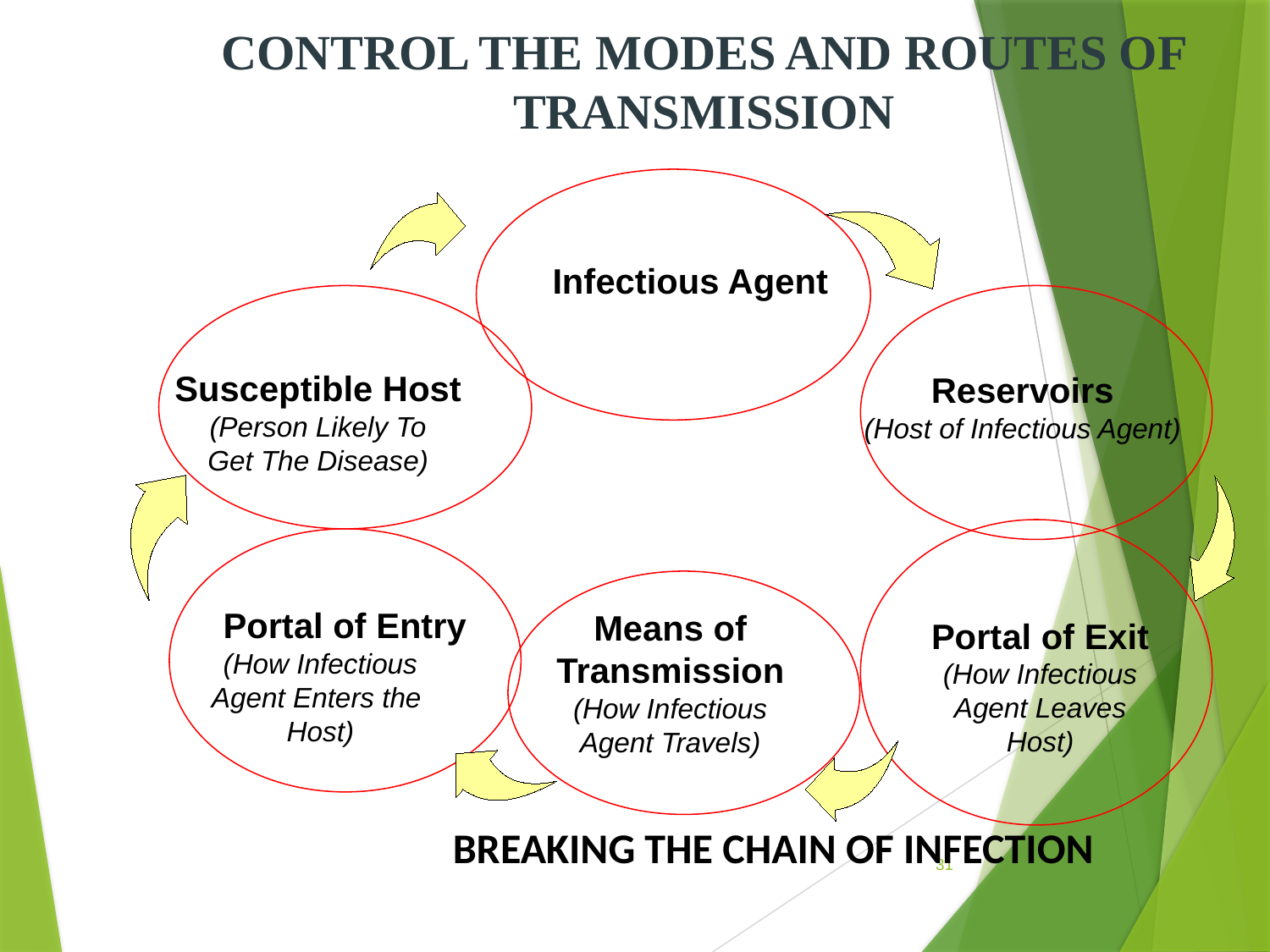

CONTROL THE MODES AND ROUTES OF TRANSMISSION

Infectious Agent

Susceptible Host
(Person Likely To
Get The Disease)
Reservoirs
(Host of Infectious Agent)

P
     Portal of Entry
(How Infectious
Agent Enters the
Host)

Means of
Transmission
(How Infectious
Agent Travels)
Portal of Exit
(How Infectious
Agent Leaves
Host)

BREAKING THE CHAIN OF INFECTION
31